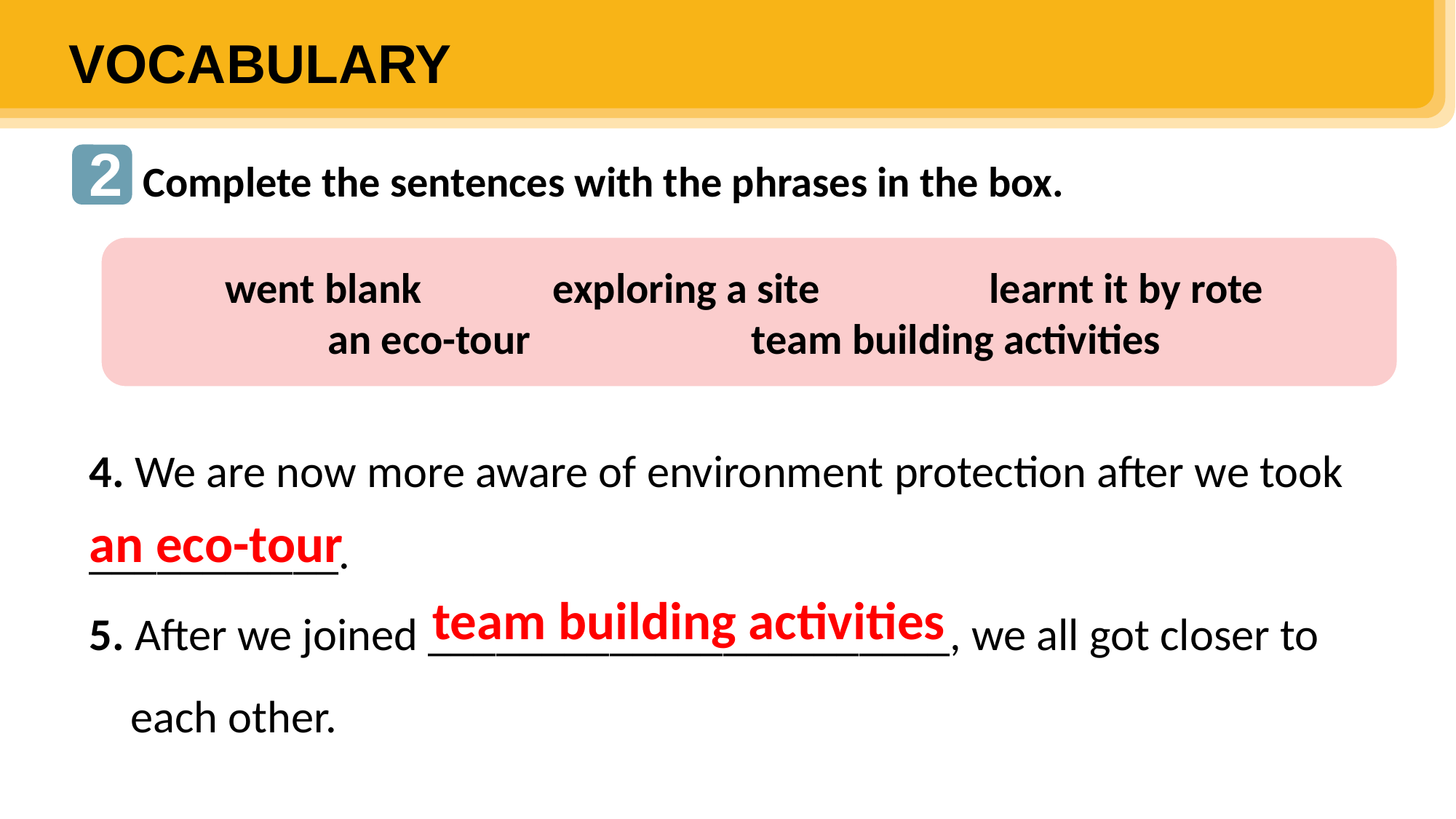

VOCABULARY
2

Complete the sentences with the phrases in the box.
went blank		exploring a site 		learnt it by rote
an eco-tour		          team building activities
4. We are now more aware of environment protection after we took    ___________.
5. After we joined _______________________, we all got closer to
    each other.
an eco-tour
team building activities